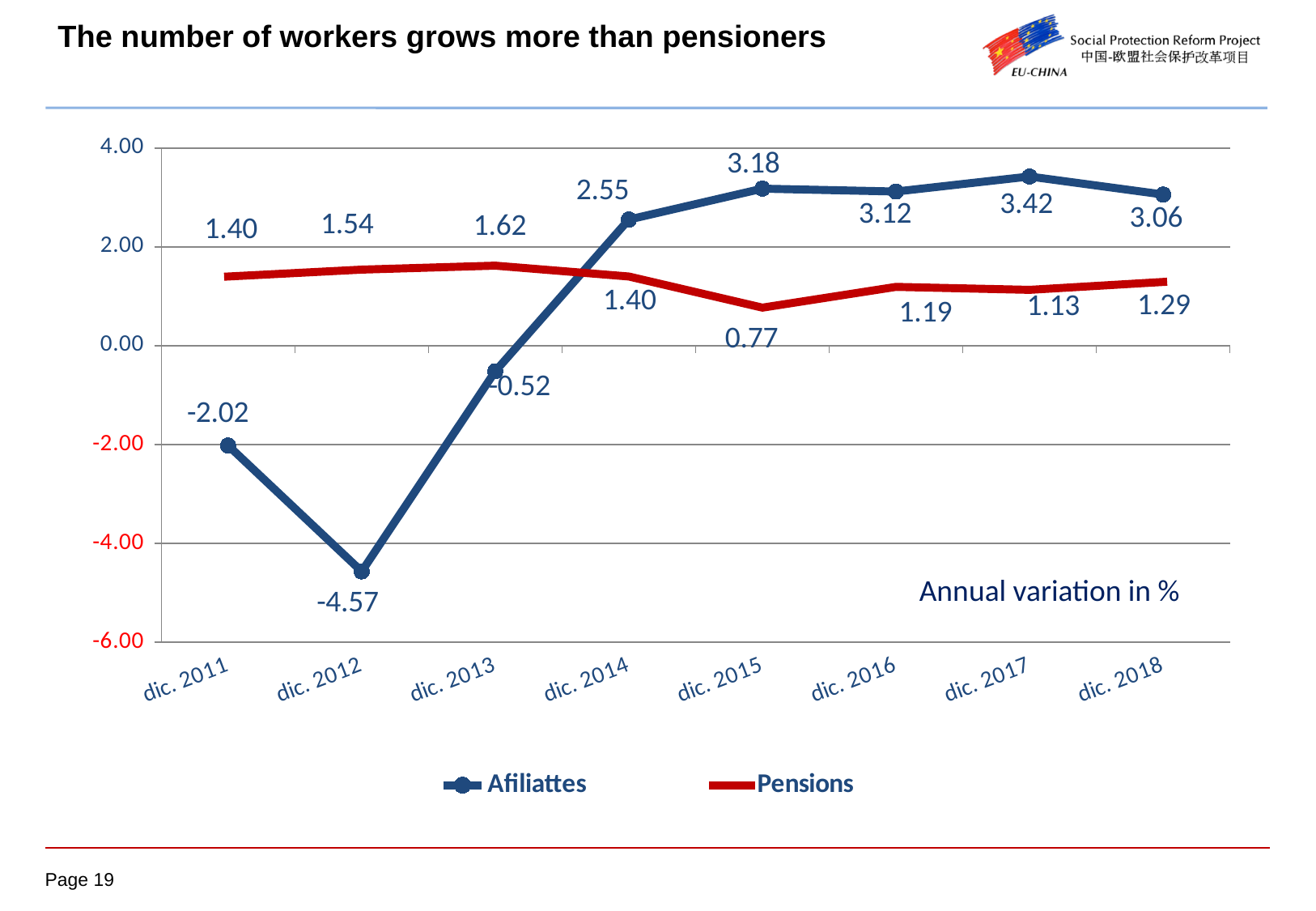

# The number of workers grows more than pensioners

[unsupported chart]

Annual variation in %